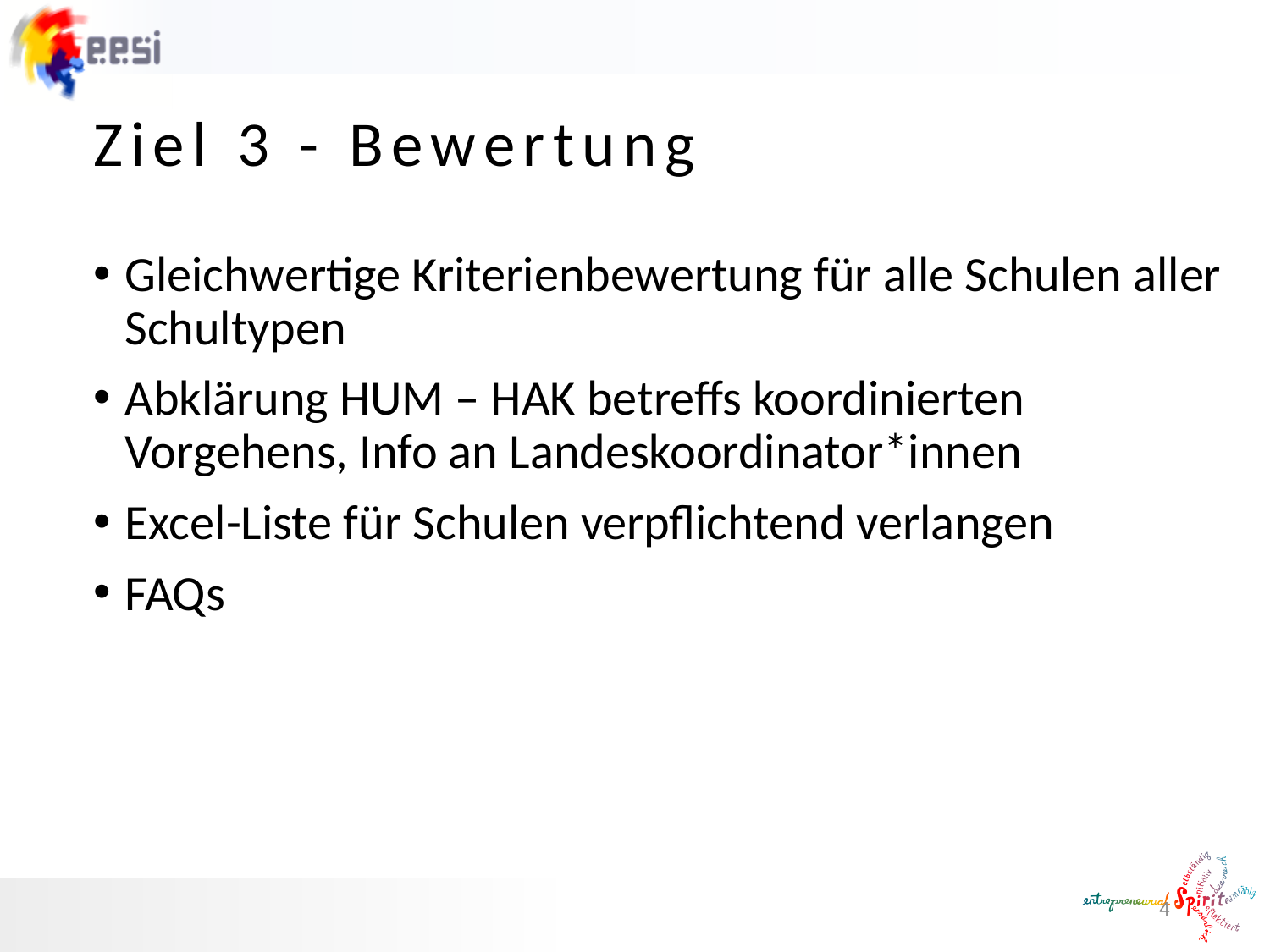

# Ziel 3 - Bewertung
Gleichwertige Kriterienbewertung für alle Schulen aller Schultypen
Abklärung HUM – HAK betreffs koordinierten Vorgehens, Info an Landeskoordinator*innen
Excel-Liste für Schulen verpflichtend verlangen
FAQs
4